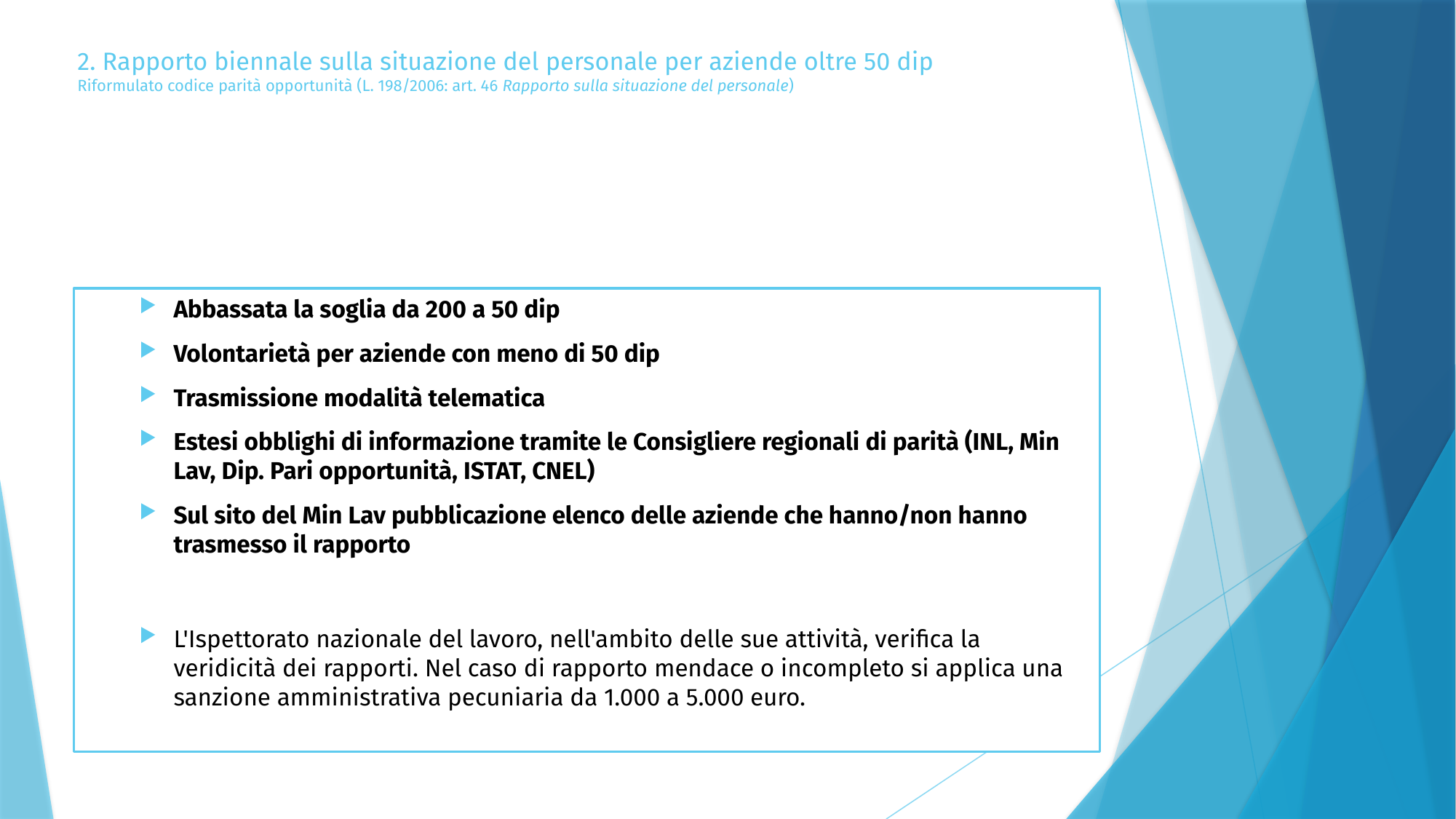

# 2. Rapporto biennale sulla situazione del personale per aziende oltre 50 dip Riformulato codice parità opportunità (L. 198/2006: art. 46 Rapporto sulla situazione del personale)
Abbassata la soglia da 200 a 50 dip
Volontarietà per aziende con meno di 50 dip
Trasmissione modalità telematica
Estesi obblighi di informazione tramite le Consigliere regionali di parità (INL, Min Lav, Dip. Pari opportunità, ISTAT, CNEL)
Sul sito del Min Lav pubblicazione elenco delle aziende che hanno/non hanno trasmesso il rapporto

L'Ispettorato nazionale del lavoro, nell'ambito delle sue attività, verifica la veridicità dei rapporti. Nel caso di rapporto mendace o incompleto si applica una sanzione amministrativa pecuniaria da 1.000 a 5.000 euro.